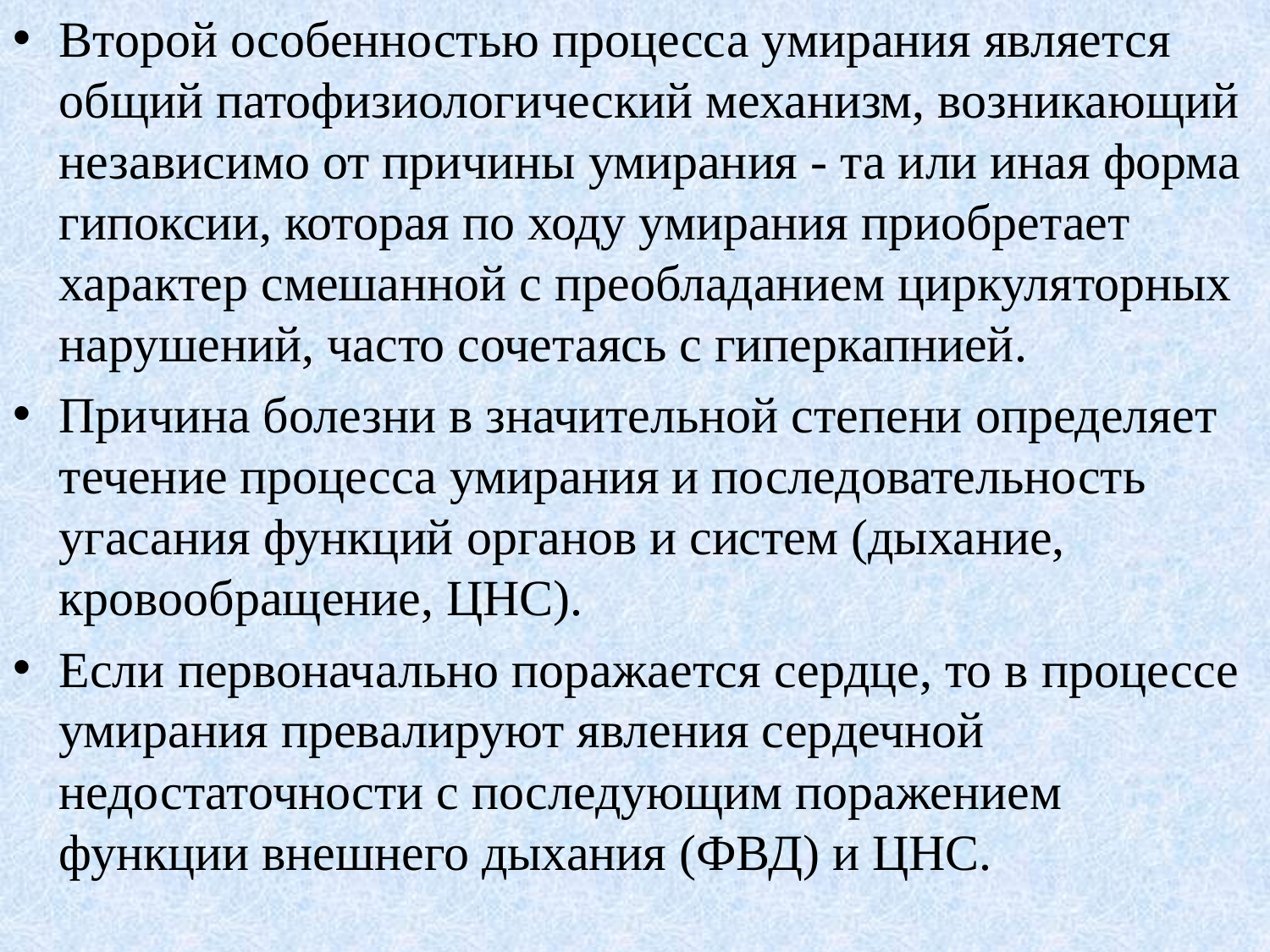

Второй особенностью процесса умирания является общий патофизиологический механизм, возникающий независимо от причины умирания - та или иная форма гипоксии, которая по ходу умирания приобретает характер смешанной с преобладанием циркуляторных нарушений, часто сочетаясь с гиперкапнией.
Причина болезни в значительной степени определяет течение процесса умирания и последовательность угасания функций органов и систем (дыхание, кровообращение, ЦНС).
Если первоначально поражается сердце, то в процессе умирания превалируют явления сердечной недостаточности с последующим поражением функции внешнего дыхания (ФВД) и ЦНС.